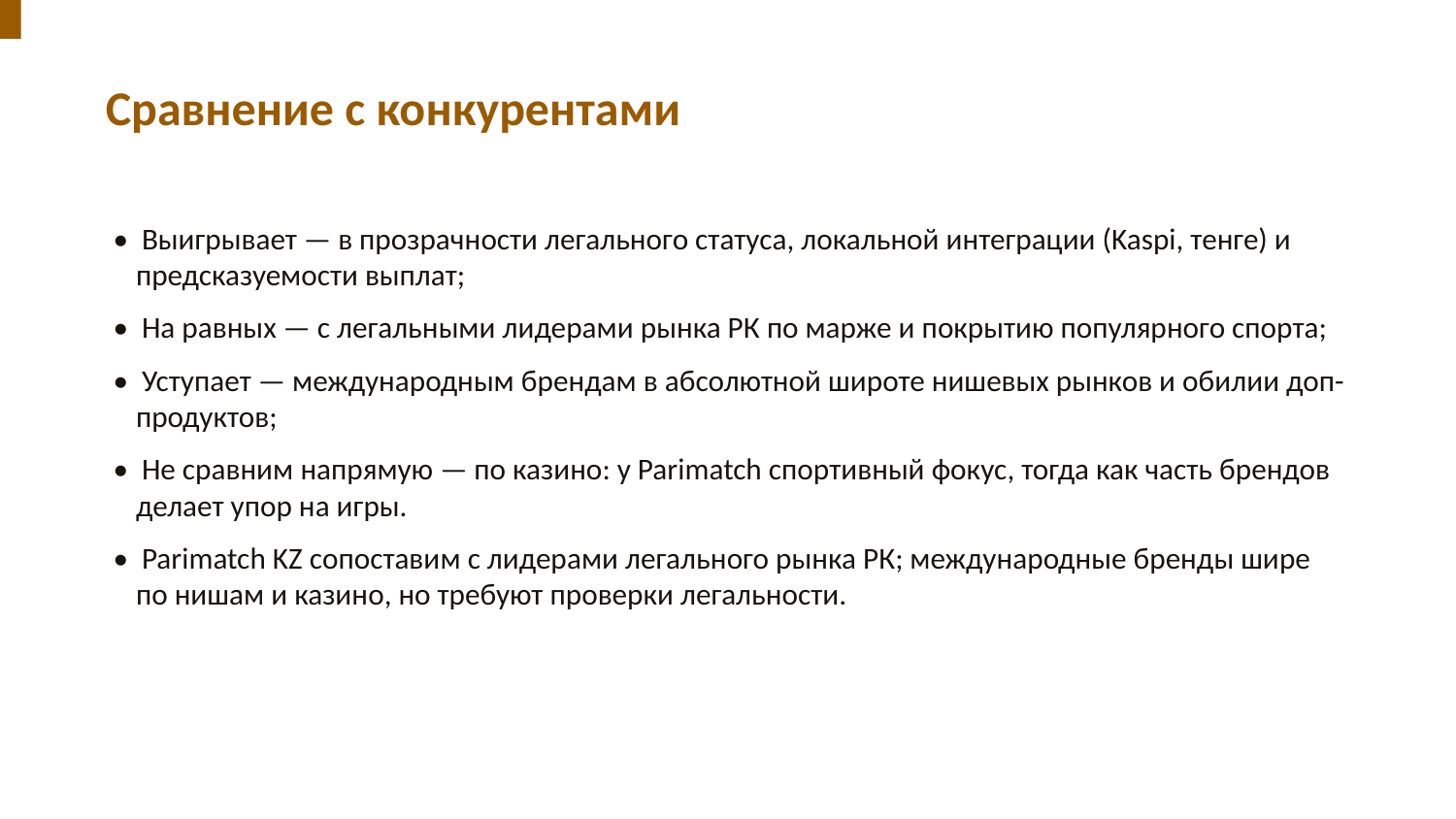

Сравнение с конкурентами
•  Выигрывает — в прозрачности легального статуса, локальной интеграции (Kaspi, тенге) и предсказуемости выплат;
•  На равных — с легальными лидерами рынка РК по марже и покрытию популярного спорта;
•  Уступает — международным брендам в абсолютной широте нишевых рынков и обилии доп-продуктов;
•  Не сравним напрямую — по казино: у Parimatch спортивный фокус, тогда как часть брендов делает упор на игры.
•  Parimatch KZ сопоставим с лидерами легального рынка РК; международные бренды шире по нишам и казино, но требуют проверки легальности.